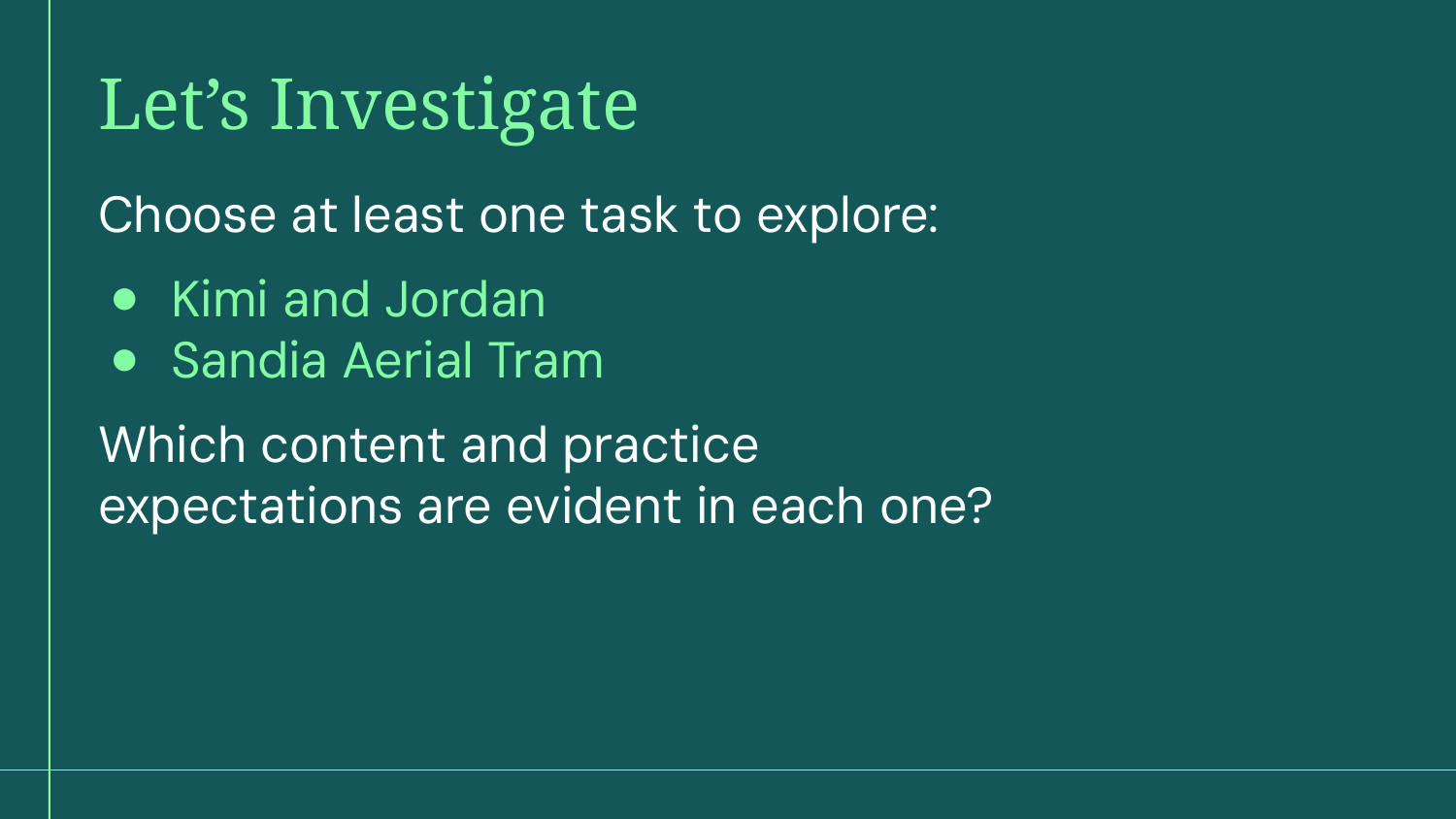

Let’s Investigate
Choose at least one task to explore:
Kimi and Jordan
Sandia Aerial Tram
Which content and practice expectations are evident in each one?